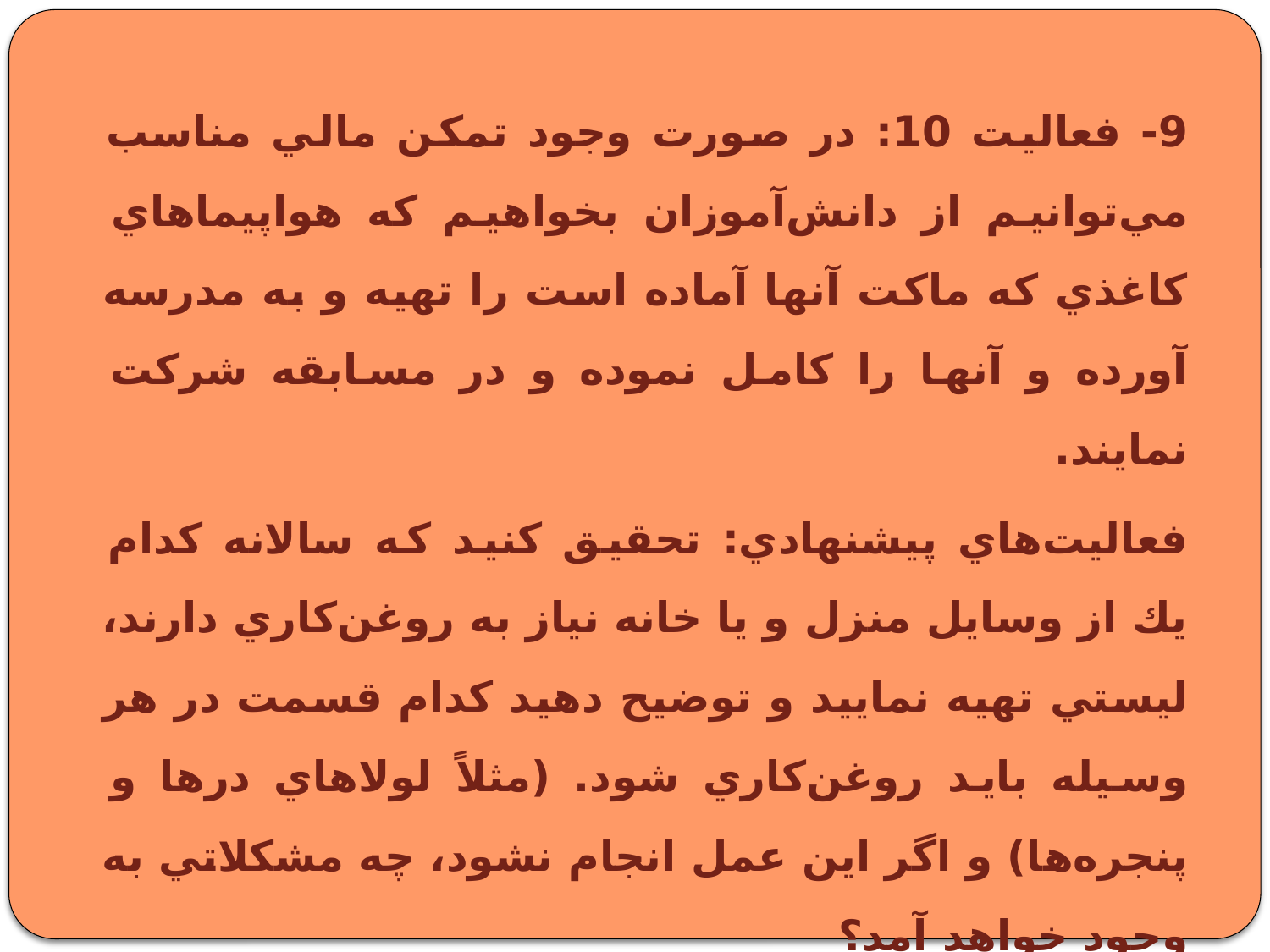

9- فعاليت 10: در صورت وجود تمكن مالي مناسب مي‌توانيم از دانش‌آموزان بخواهيم كه هواپيماهاي كاغذي كه ماكت آنها آماده است را تهيه و به مدرسه آورده و آنها را كامل نموده و در مسابقه شركت نمايند.
فعاليت‌هاي پيشنهادي: تحقيق كنيد كه سالانه كدام يك از وسايل منزل و يا خانه نياز به روغن‌كاري دارند، ليستي تهيه نماييد و توضيح دهيد كدام قسمت در هر وسيله بايد روغن‌كاري شود. (مثلاً لولاهاي در‌ها و پنجره‌ها) و اگر اين عمل انجام نشود، چه مشكلاتي به وجود خواهد آمد؟